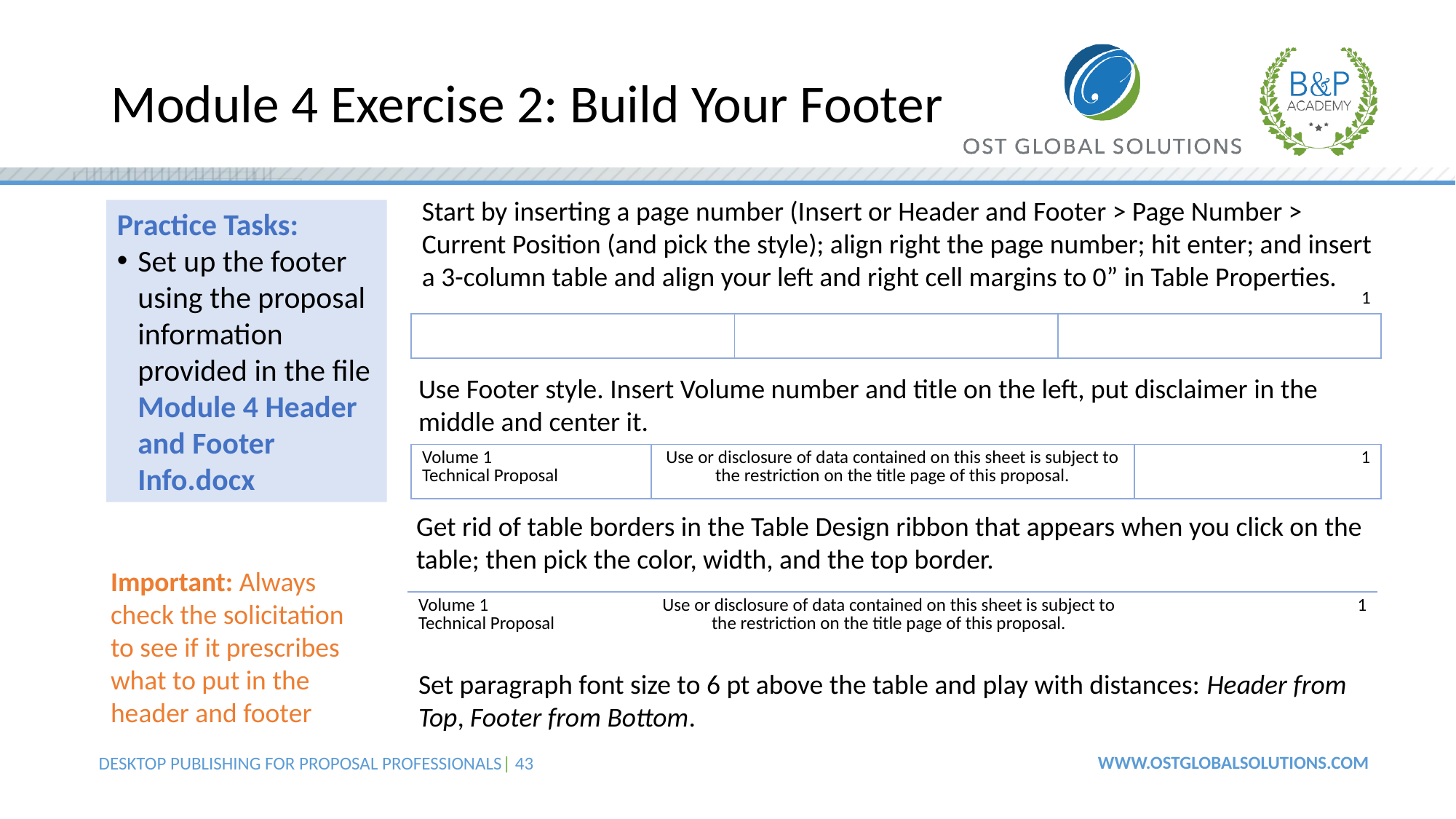

# Module 4 Exercise 2: Build Your Footer
Start by inserting a page number (Insert or Header and Footer > Page Number > Current Position (and pick the style); align right the page number; hit enter; and insert a 3-column table and align your left and right cell margins to 0” in Table Properties.
Practice Tasks:
Set up the footer using the proposal information provided in the file Module 4 Header and Footer Info.docx
1
|  |  |  |
| --- | --- | --- |
Use Footer style. Insert Volume number and title on the left, put disclaimer in the middle and center it.
| Volume 1 Technical Proposal | Use or disclosure of data contained on this sheet is subject to the restriction on the title page of this proposal. | 1 |
| --- | --- | --- |
Get rid of table borders in the Table Design ribbon that appears when you click on the table; then pick the color, width, and the top border.
Important: Always check the solicitation to see if it prescribes what to put in the header and footer
| Volume 1 Technical Proposal | Use or disclosure of data contained on this sheet is subject to the restriction on the title page of this proposal. | 1 |
| --- | --- | --- |
Set paragraph font size to 6 pt above the table and play with distances: Header from Top, Footer from Bottom.